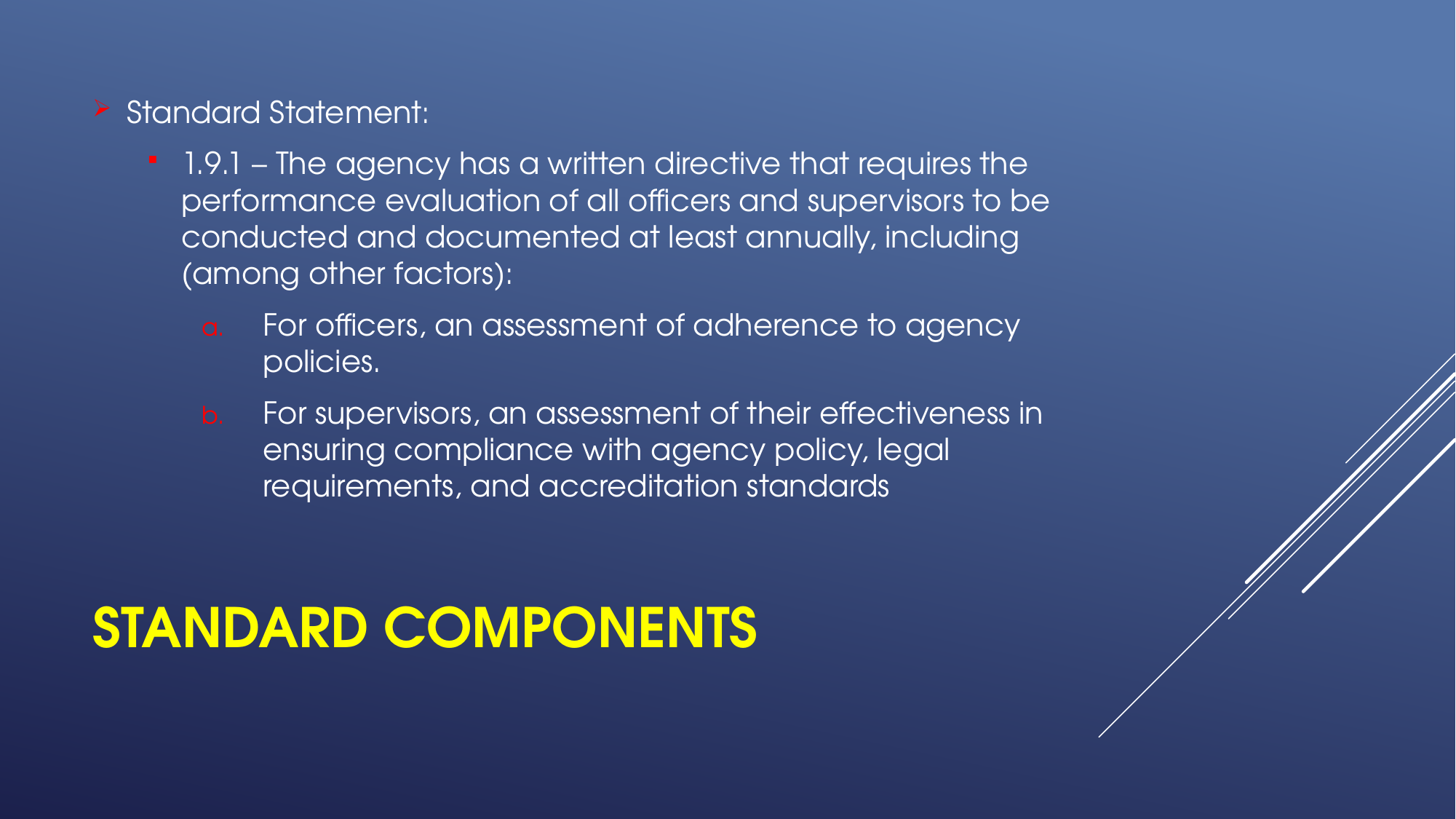

Standard Statement:
1.9.1 – The agency has a written directive that requires the performance evaluation of all officers and supervisors to be conducted and documented at least annually, including (among other factors):
For officers, an assessment of adherence to agency policies.
For supervisors, an assessment of their effectiveness in ensuring compliance with agency policy, legal requirements, and accreditation standards
# Standard Components